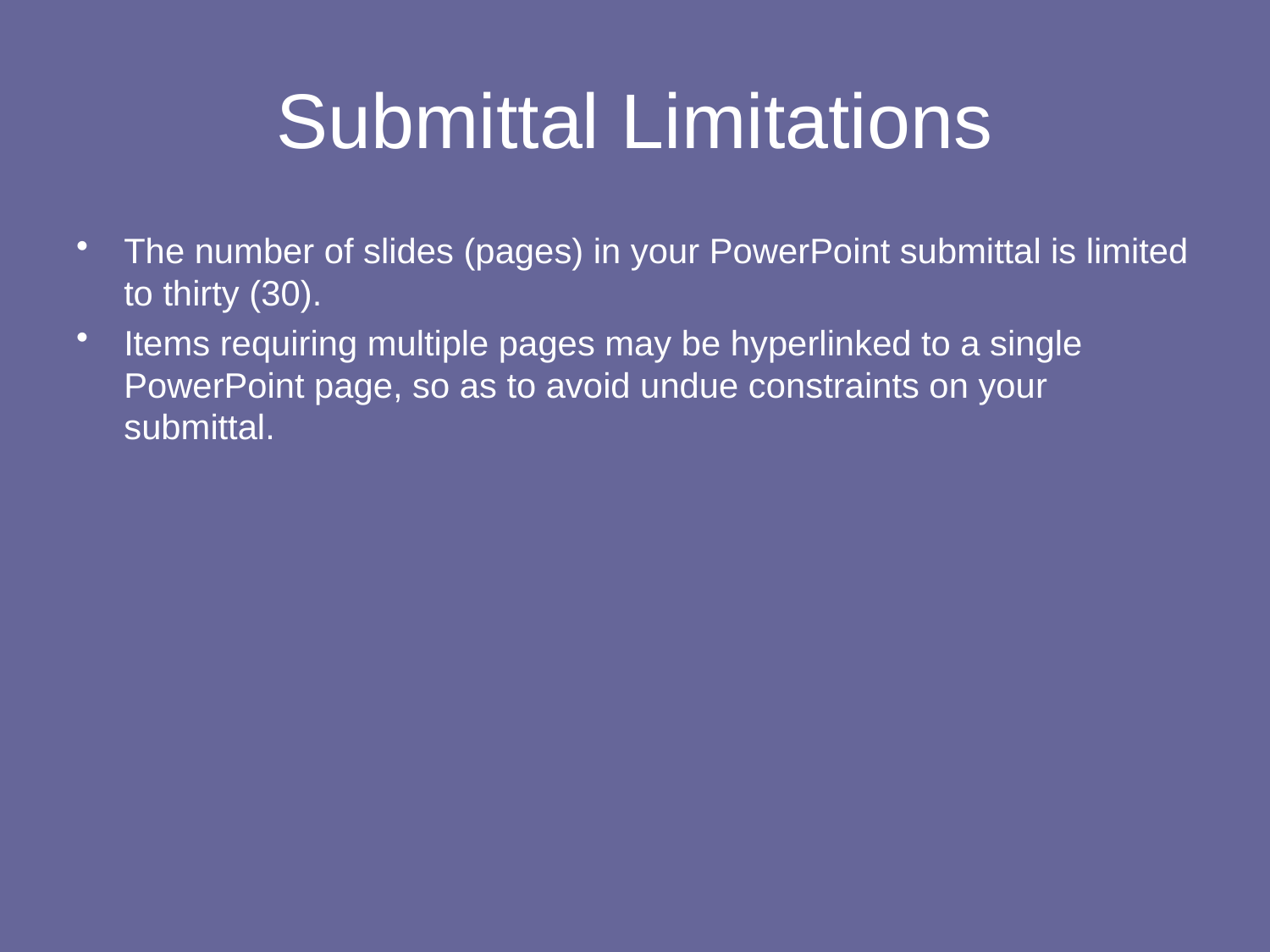

# Submittal Limitations
The number of slides (pages) in your PowerPoint submittal is limited to thirty (30).
Items requiring multiple pages may be hyperlinked to a single PowerPoint page, so as to avoid undue constraints on your submittal.